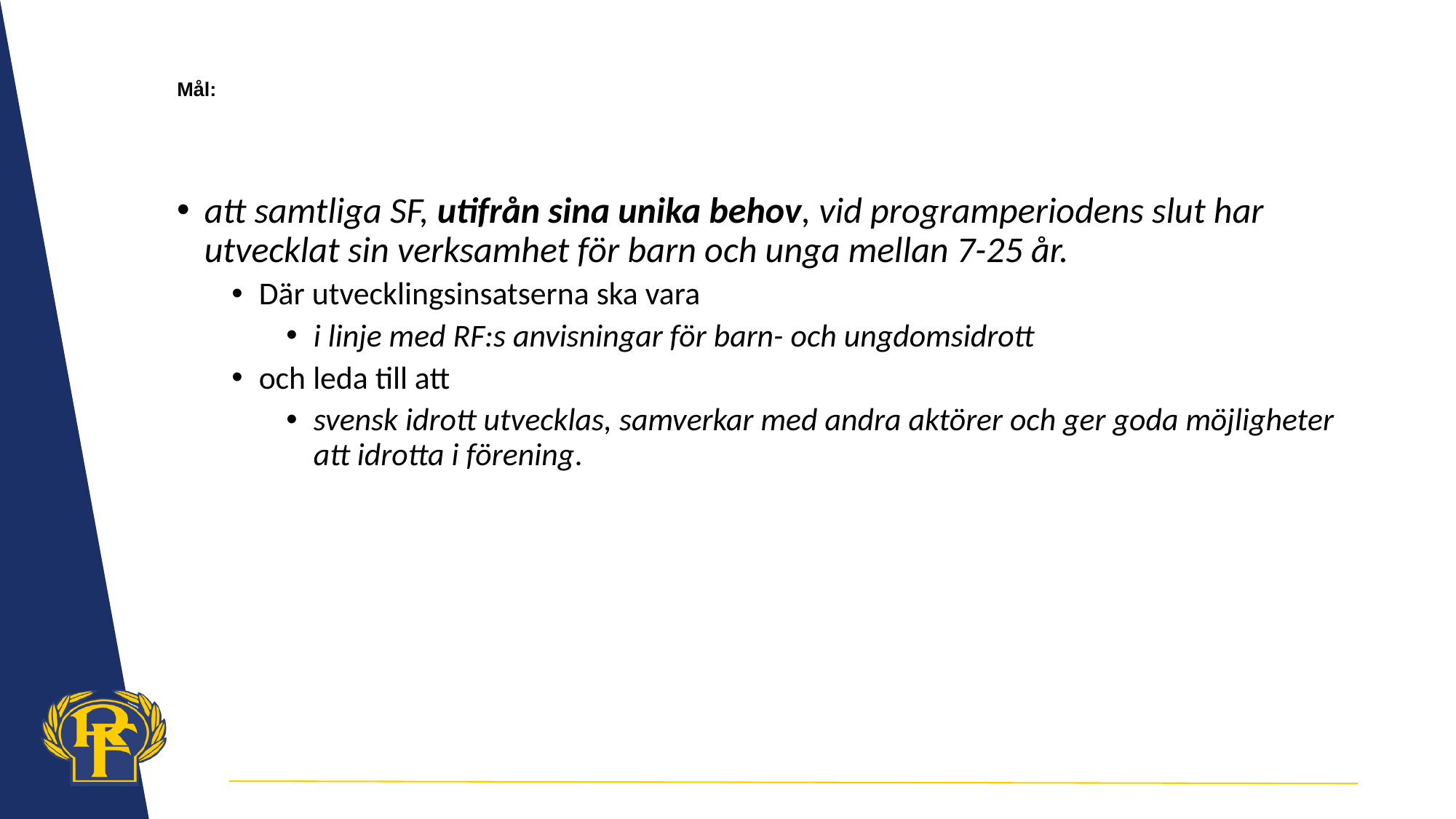

# Mål:
att samtliga SF, utifrån sina unika behov, vid programperiodens slut har utvecklat sin verksamhet för barn och unga mellan 7-25 år.
Där utvecklingsinsatserna ska vara
i linje med RF:s anvisningar för barn- och ungdomsidrott
och leda till att
svensk idrott utvecklas, samverkar med andra aktörer och ger goda möjligheter att idrotta i förening.